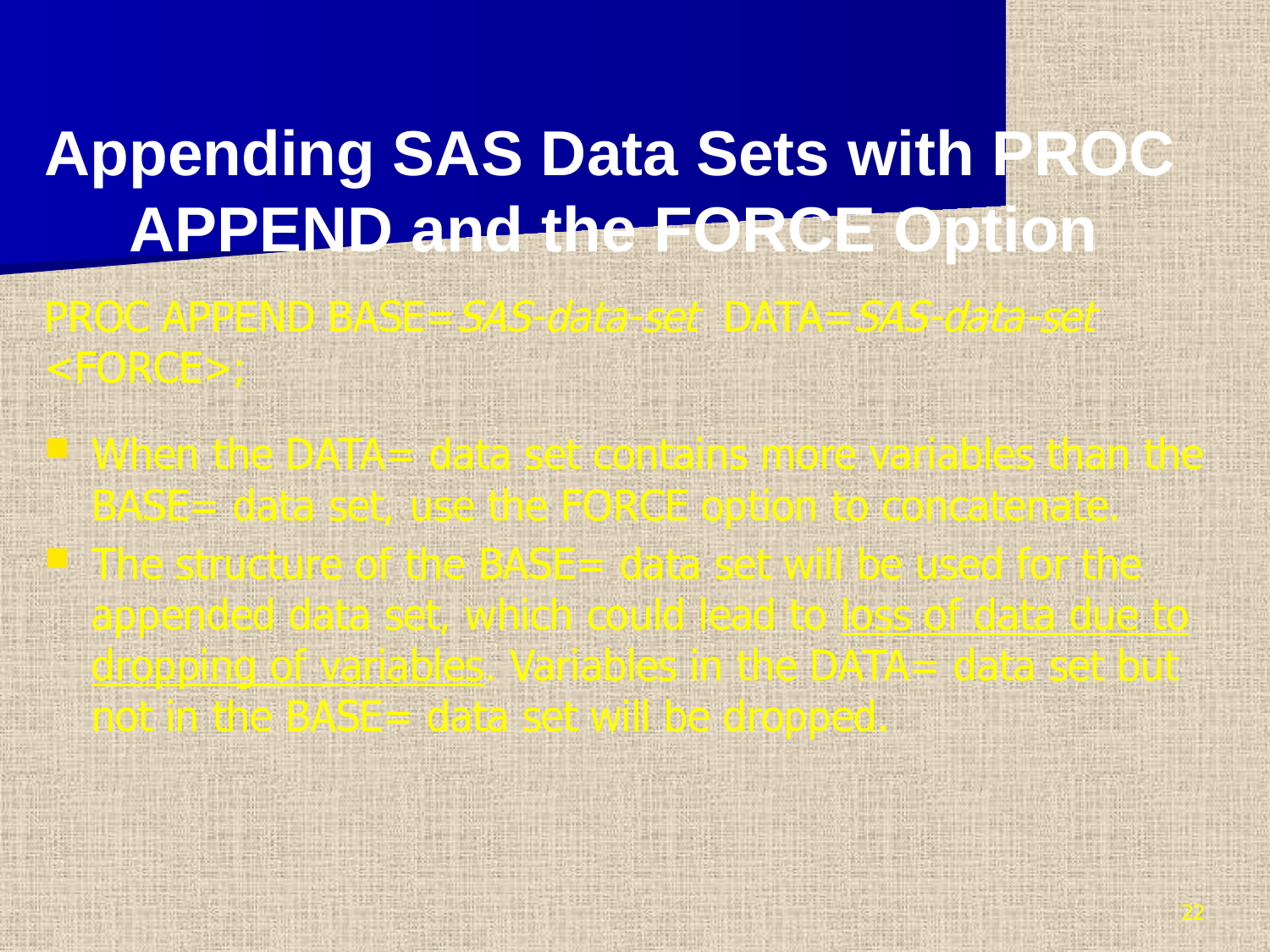

Appending SAS Data Sets with PROC APPEND and the FORCE Option

PROC APPEND BASE=SAS-data-set  DATA=SAS-data-set <FORCE>;

When the DATA= data set contains more variables than the BASE= data set, use the FORCE option to concatenate.
The structure of the BASE= data set will be used for the appended data set, which could lead to loss of data due to dropping of variables. Variables in the DATA= data set but not in the BASE= data set will be dropped.
22